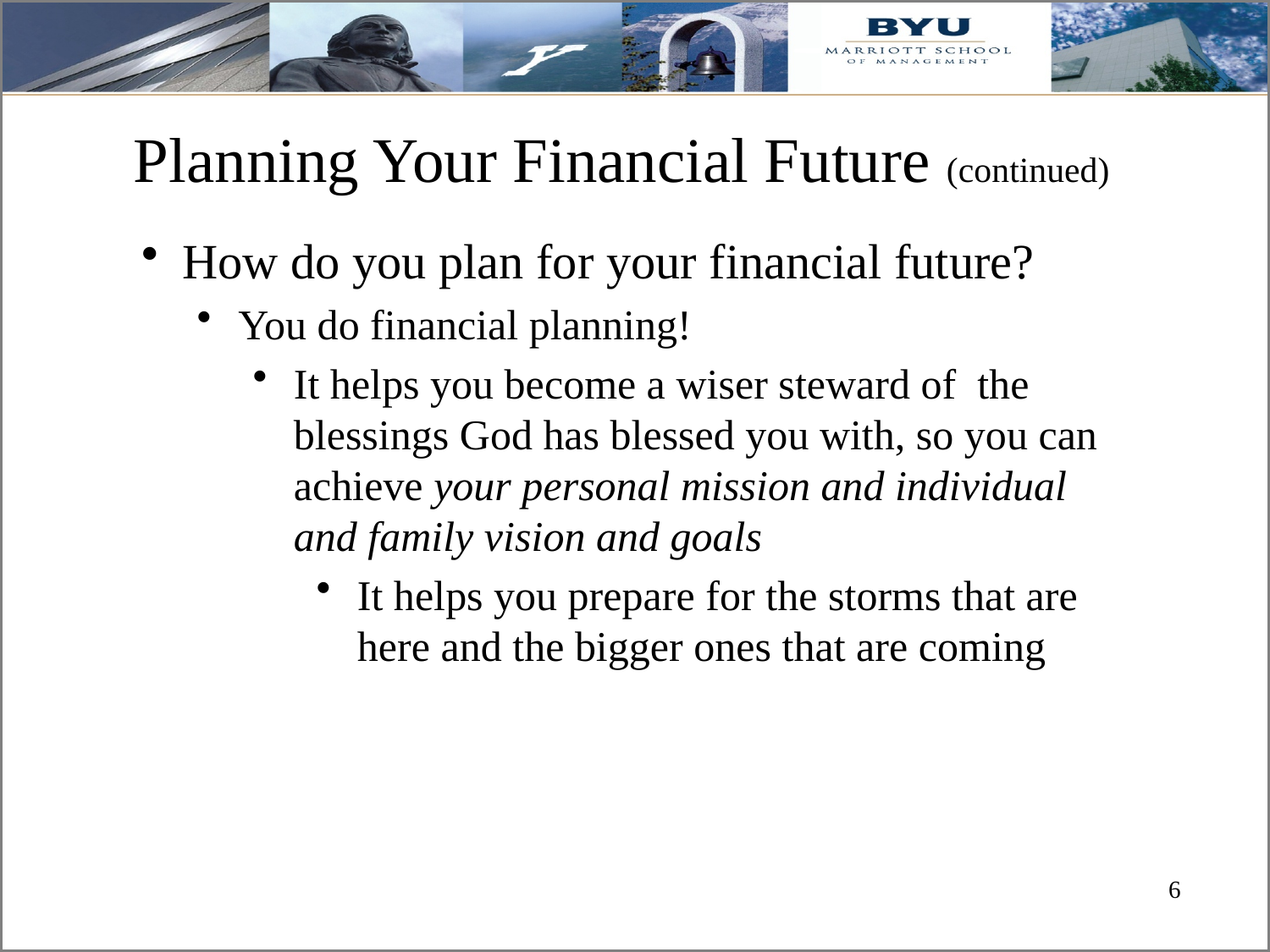

# Planning Your Financial Future (continued)
How do you plan for your financial future?
You do financial planning!
It helps you become a wiser steward of  the blessings God has blessed you with, so you can achieve your personal mission and individual and family vision and goals
It helps you prepare for the storms that are here and the bigger ones that are coming